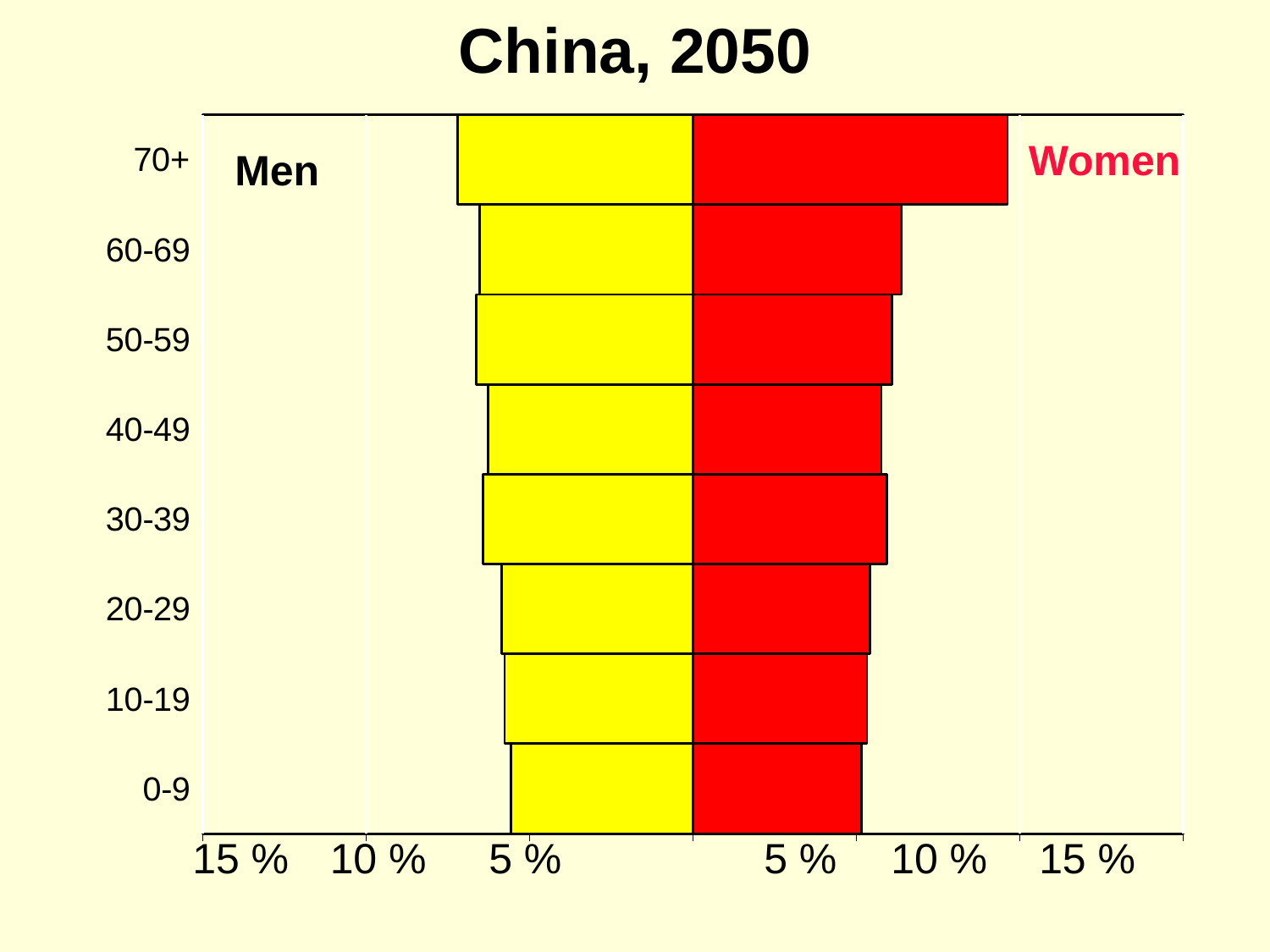

China, 2050

### Chart

| Category | Men | Women |
|---|---|---|
| 0-9 | -5.57768 | 5.156629 |
| 10-19 | -5.763437999999994 | 5.330747 |
| 20-29 | -5.86257699999999 | 5.427247 |
| 30-39 | -6.419919 | 5.947978 |
| 40-49 | -6.278621000000006 | 5.770138 |
| 50-59 | -6.628955999999989 | 6.08887 |
| 60-69 | -6.53584 | 6.375256 |
| 70+ | -7.202742 | 9.633363 |
Women
Men
15 %
10 %
5 %
5 %
10 %
15 %